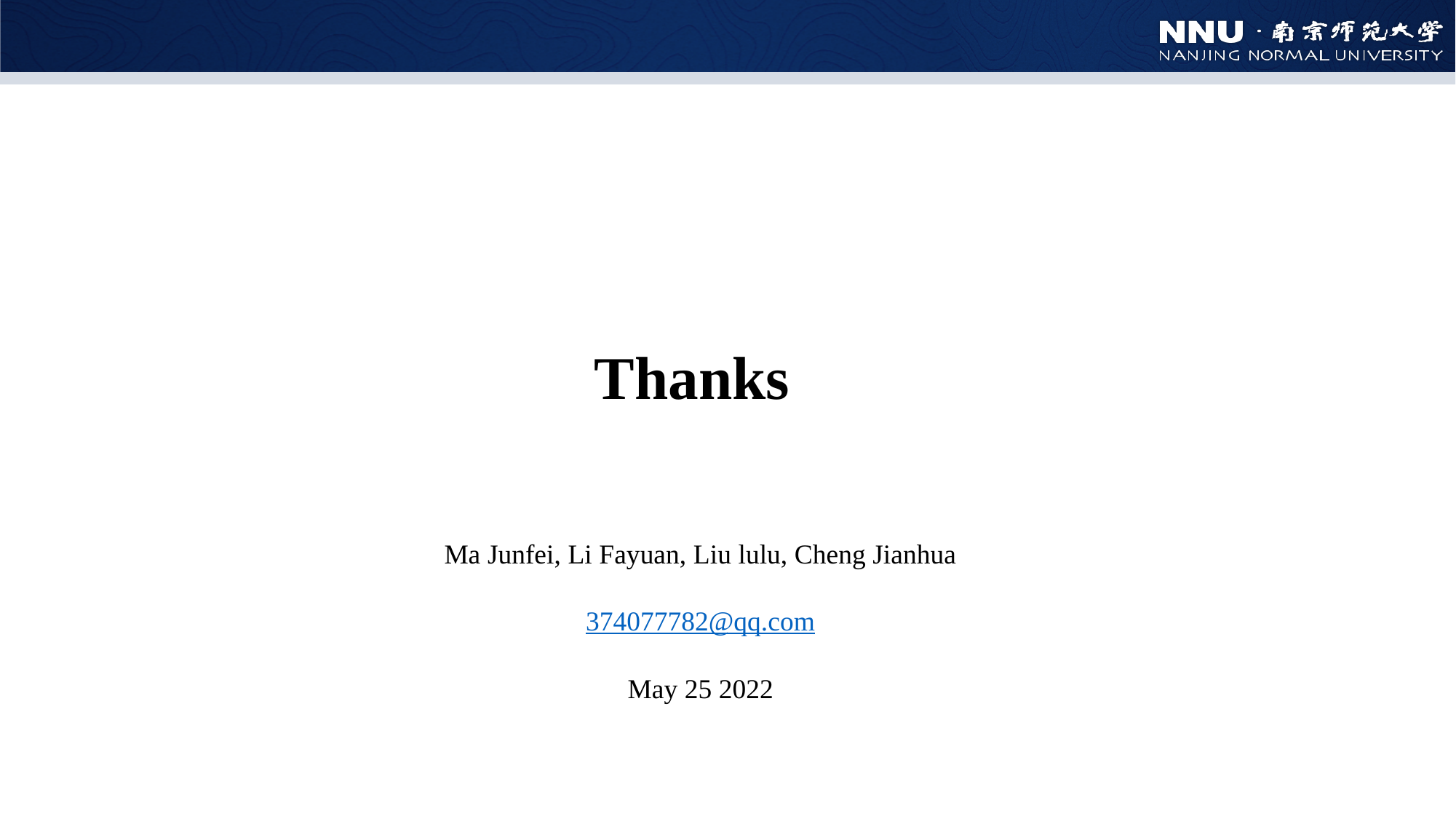

Thanks
Ma Junfei, Li Fayuan, Liu lulu, Cheng Jianhua
374077782@qq.com
May 25 2022